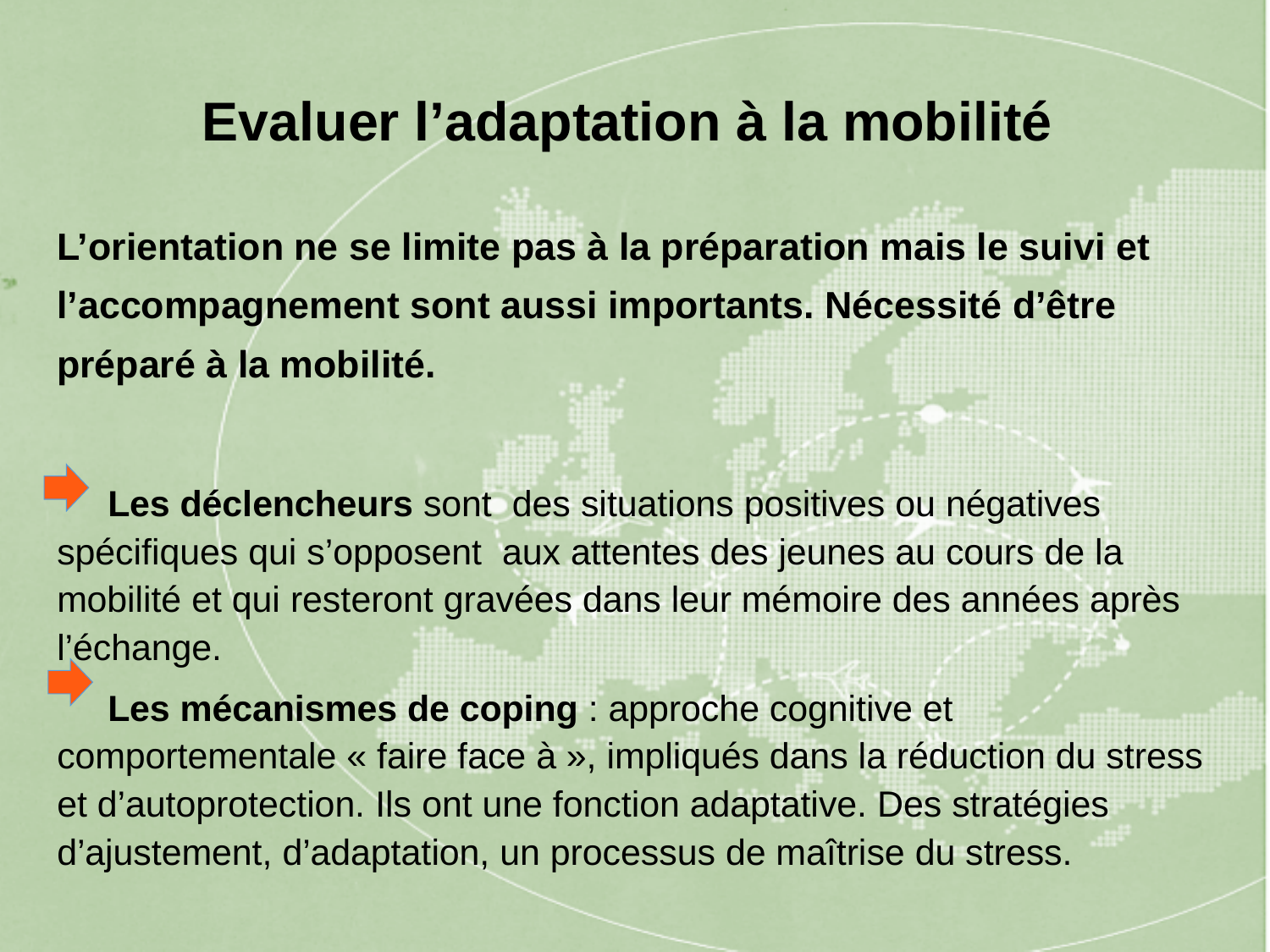

# Evaluer l’adaptation à la mobilité
L’orientation ne se limite pas à la préparation mais le suivi et l’accompagnement sont aussi importants. Nécessité d’être préparé à la mobilité.

     Les déclencheurs sont  des situations positives ou négatives spécifiques qui s’opposent  aux attentes des jeunes au cours de la mobilité et qui resteront gravées dans leur mémoire des années après l’échange.
     Les mécanismes de coping : approche cognitive et comportementale « faire face à », impliqués dans la réduction du stress et d’autoprotection. Ils ont une fonction adaptative. Des stratégies d’ajustement, d’adaptation, un processus de maîtrise du stress.